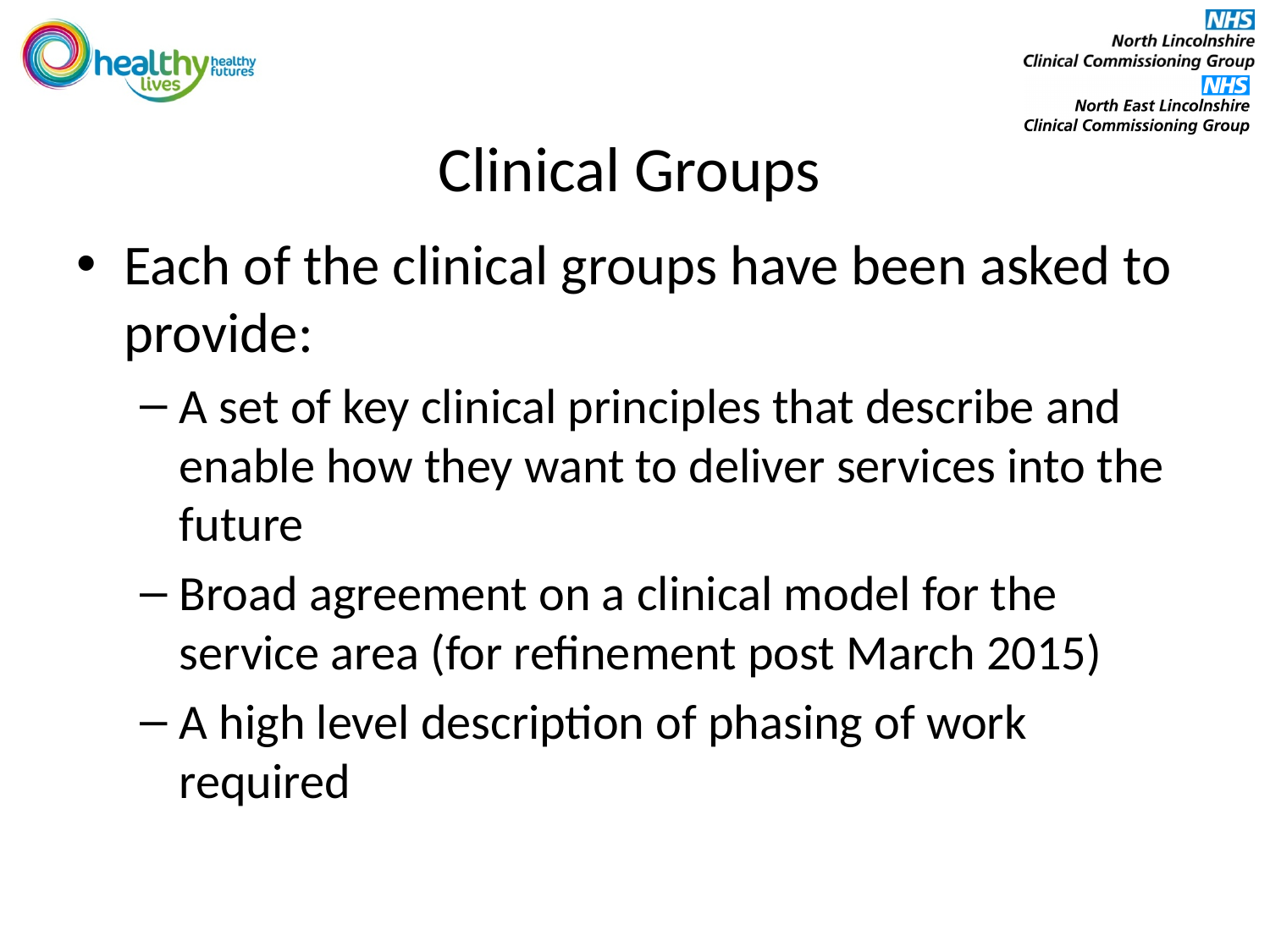

# Clinical Groups
Each of the clinical groups have been asked to provide:
A set of key clinical principles that describe and enable how they want to deliver services into the future
Broad agreement on a clinical model for the service area (for refinement post March 2015)
A high level description of phasing of work required